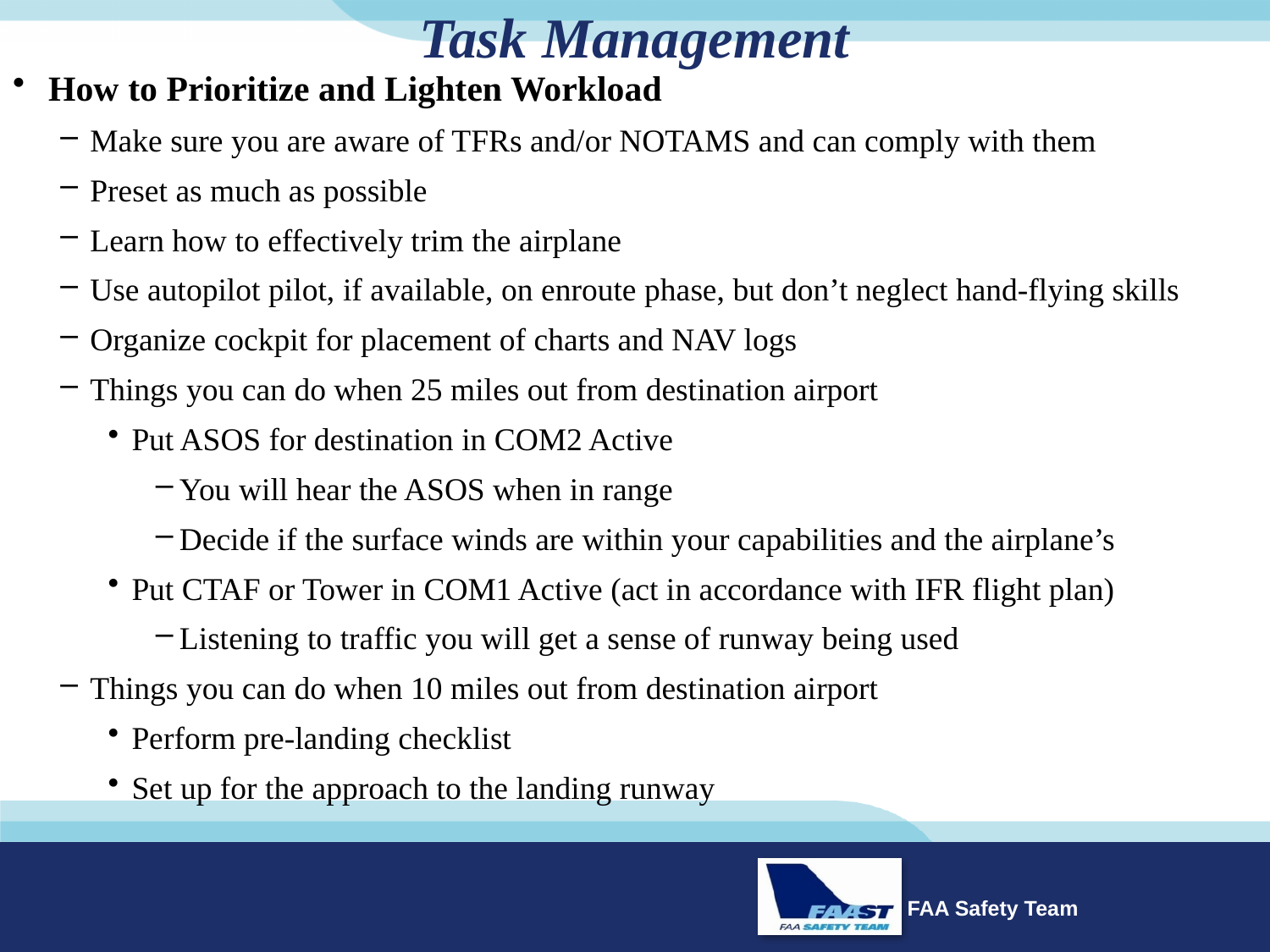

# Task Management
How to Prioritize and Lighten Workload
Make sure you are aware of TFRs and/or NOTAMS and can comply with them
Preset as much as possible
Learn how to effectively trim the airplane
Use autopilot pilot, if available, on enroute phase, but don’t neglect hand-flying skills
Organize cockpit for placement of charts and NAV logs
Things you can do when 25 miles out from destination airport
Put ASOS for destination in COM2 Active
You will hear the ASOS when in range
Decide if the surface winds are within your capabilities and the airplane’s
Put CTAF or Tower in COM1 Active (act in accordance with IFR flight plan)
Listening to traffic you will get a sense of runway being used
Things you can do when 10 miles out from destination airport
Perform pre-landing checklist
Set up for the approach to the landing runway